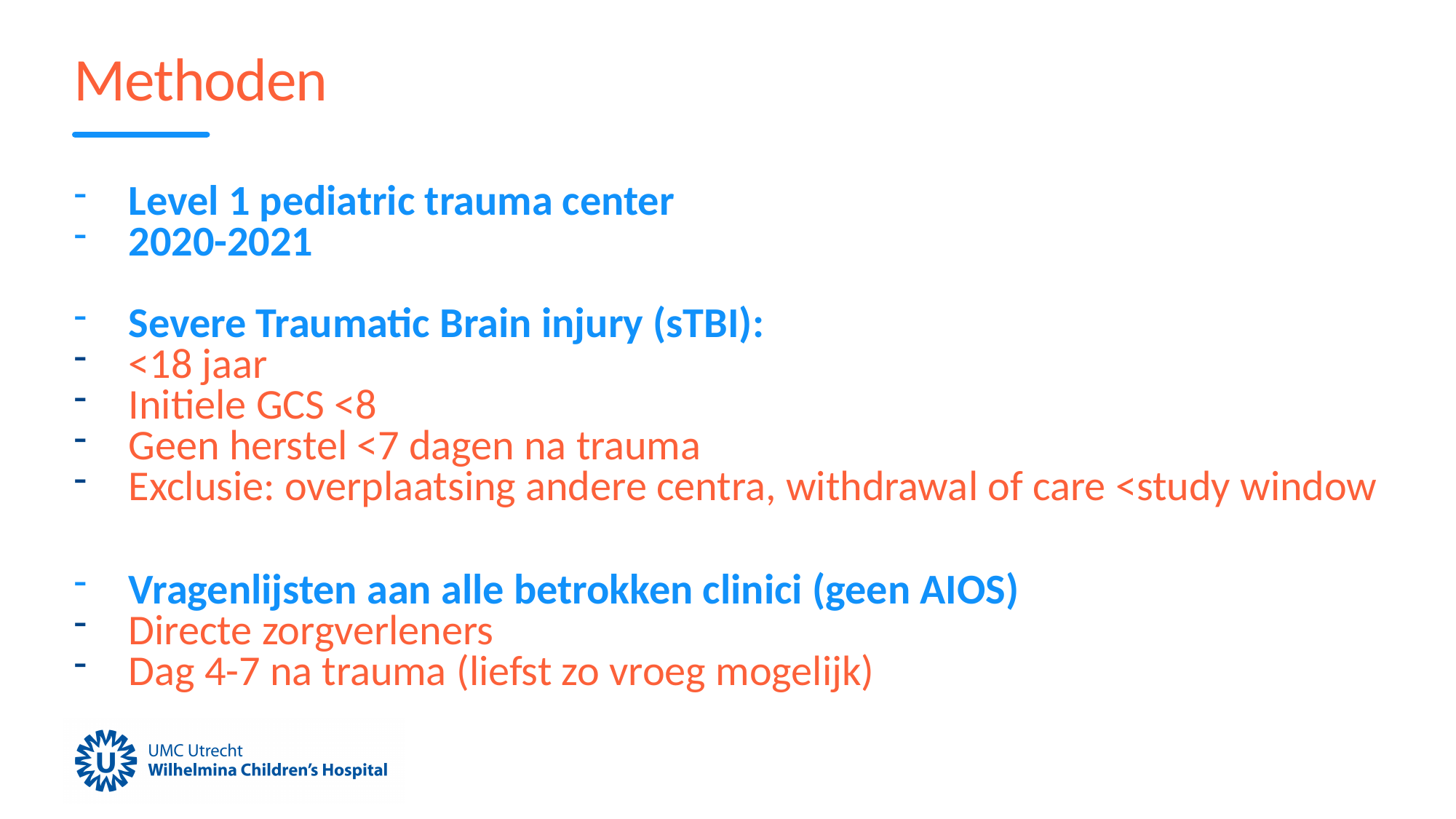

# Methoden
Level 1 pediatric trauma center
2020-2021

Severe Traumatic Brain injury (sTBI):
<18 jaar
Initiele GCS <8
Geen herstel <7 dagen na trauma
Exclusie: overplaatsing andere centra, withdrawal of care <study window

Vragenlijsten aan alle betrokken clinici (geen AIOS)
Directe zorgverleners
Dag 4-7 na trauma (liefst zo vroeg mogelijk)